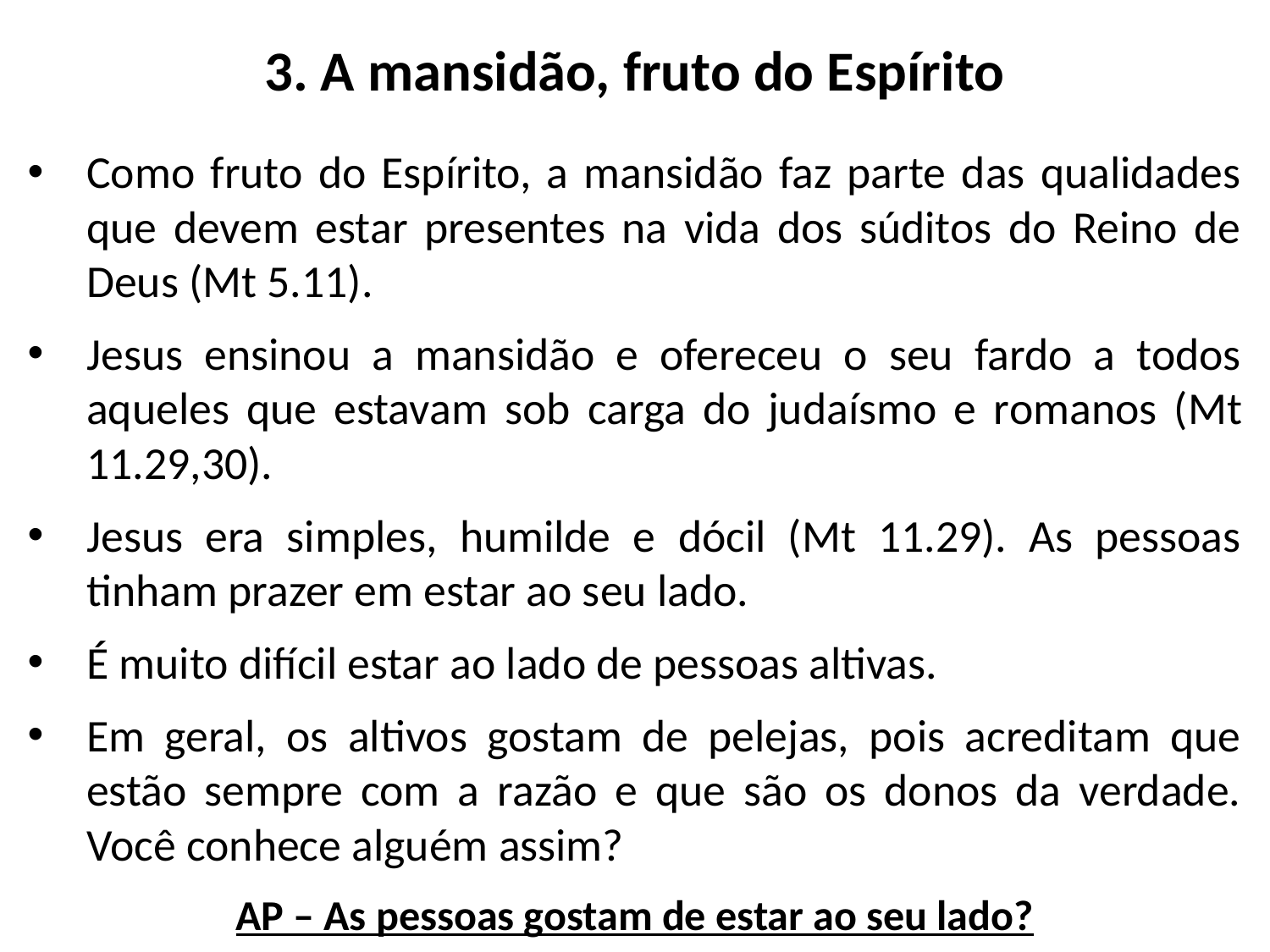

# 3. A mansidão, fruto do Espírito
Como fruto do Espírito, a mansidão faz parte das qualidades que devem estar presentes na vida dos súditos do Reino de Deus (Mt 5.11).
Jesus ensinou a mansidão e ofereceu o seu fardo a todos aqueles que estavam sob carga do judaísmo e romanos (Mt 11.29,30).
Jesus era simples, humilde e dócil (Mt 11.29). As pessoas tinham prazer em estar ao seu lado.
É muito difícil estar ao lado de pessoas altivas.
Em geral, os altivos gostam de pelejas, pois acreditam que estão sempre com a razão e que são os donos da verdade. Você conhece alguém assim?
AP – As pessoas gostam de estar ao seu lado?